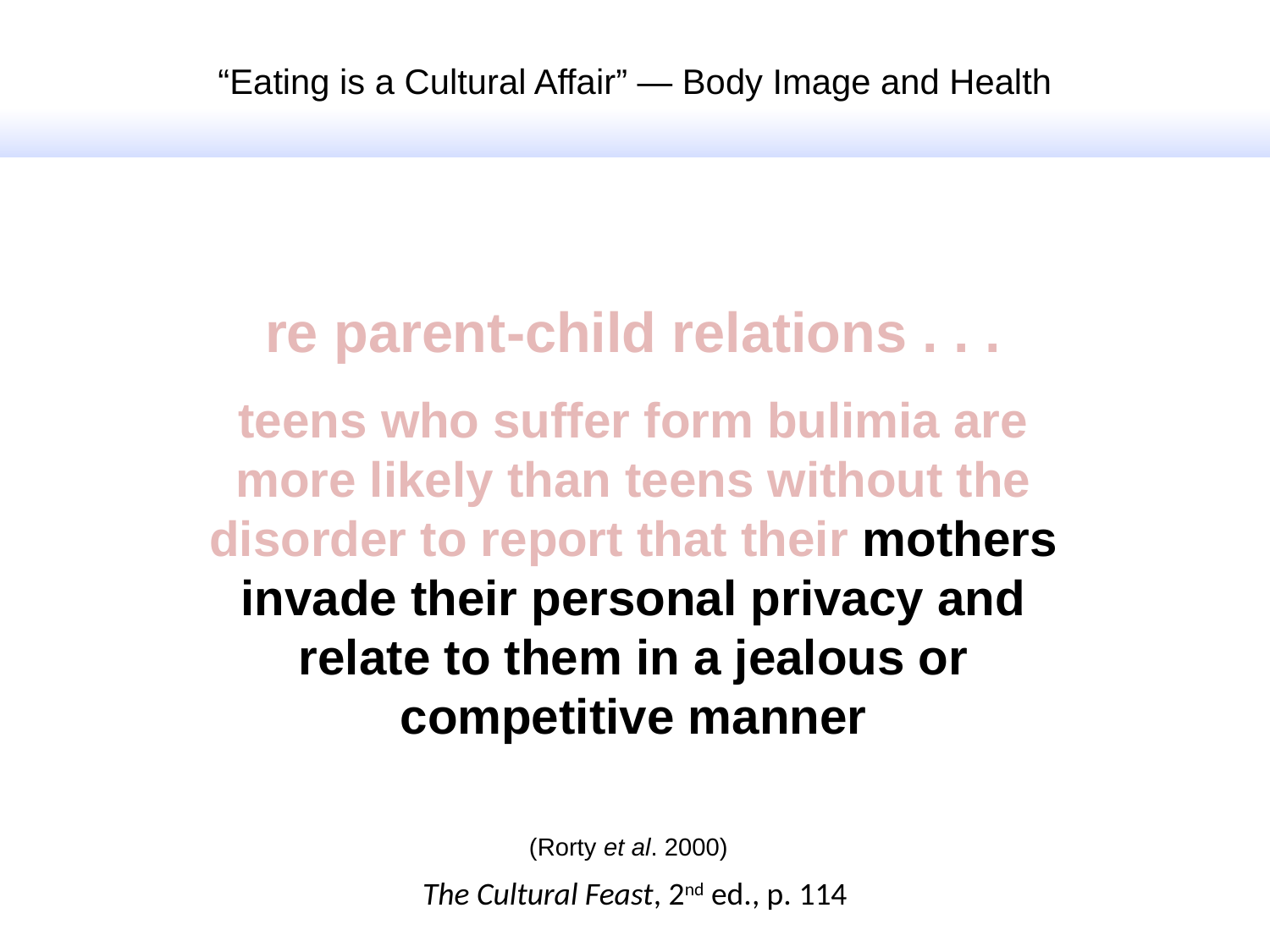

“Eating is a Cultural Affair” — Body Image and Health

re parent-child relations . . .

teens who suffer form bulimia are more likely than teens without the disorder to report that their mothers invade their personal privacy and relate to them in a jealous or competitive manner
(Rorty et al. 2000)
The Cultural Feast, 2nd ed., p. 114